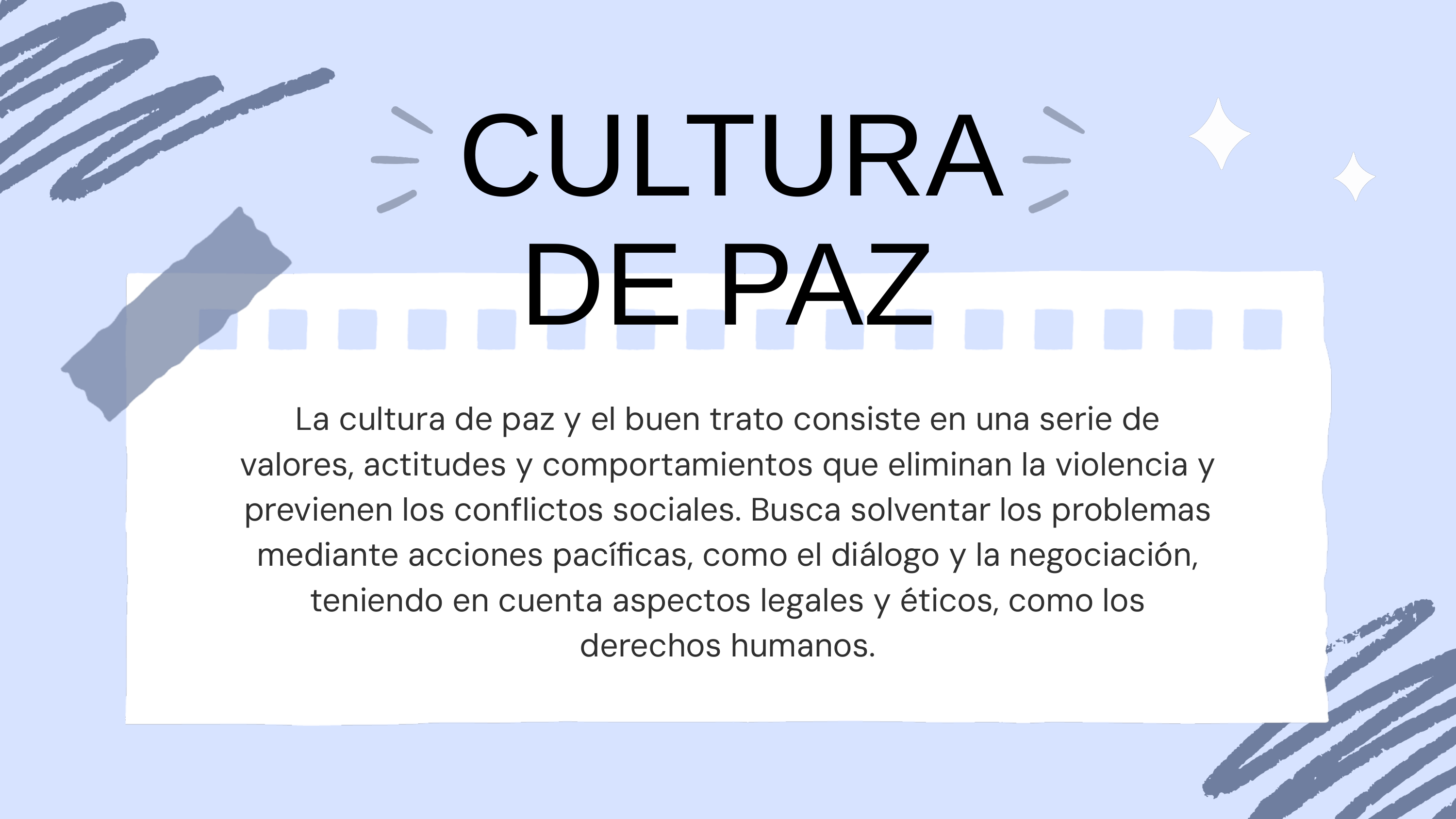

CULTURA DE PAZ

La cultura de paz y el buen trato consiste en una serie de valores, actitudes y comportamientos que eliminan la violencia y previenen los conflictos sociales. Busca solventar los problemas mediante acciones pacíficas, como el diálogo y la negociación, teniendo en cuenta aspectos legales y éticos, como los derechos humanos.